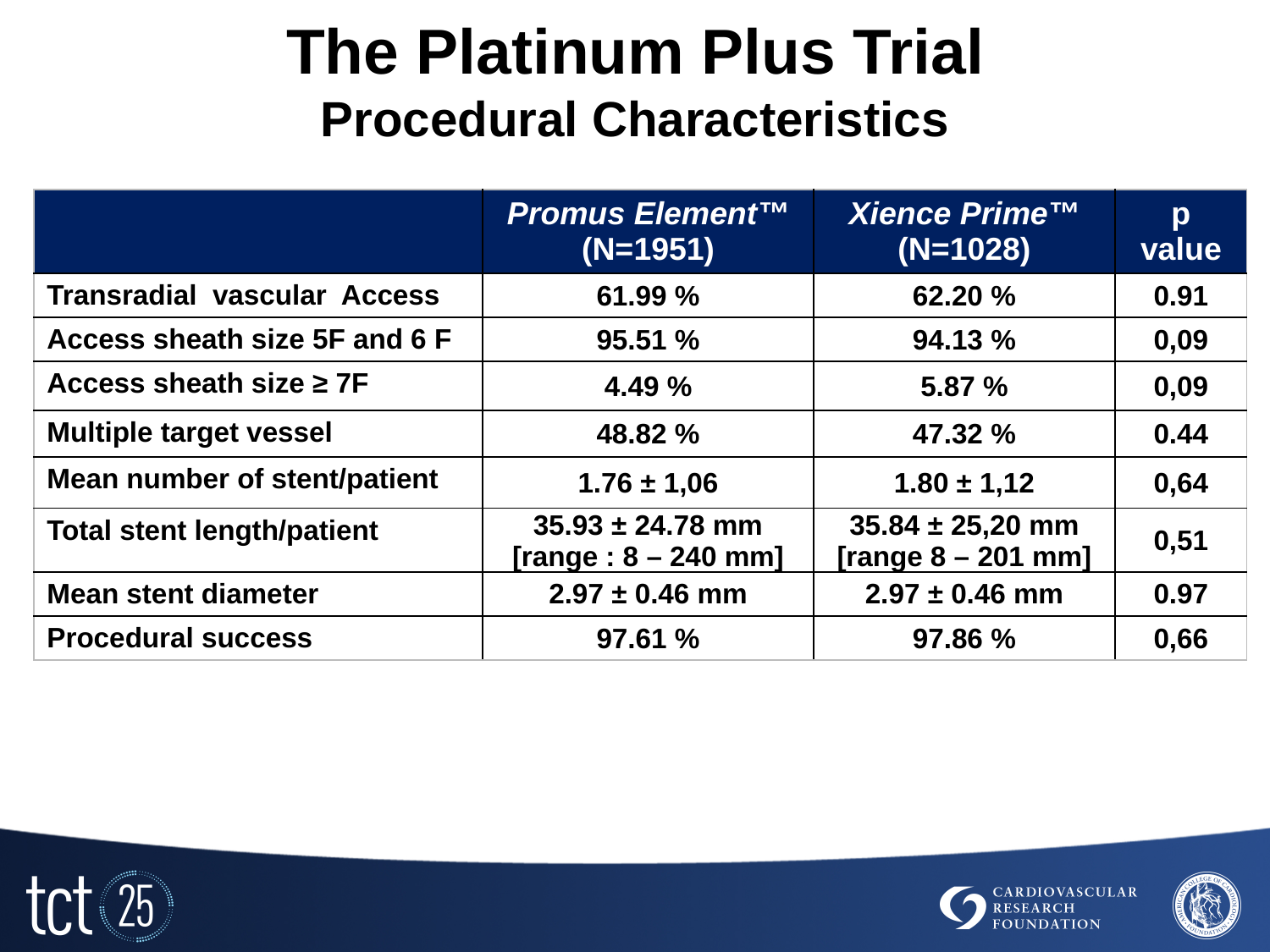

# The Platinum Plus Trial Procedural Characteristics
|  | Promus Element™ (N=1951) | Xience Prime™ (N=1028) | p value |
| --- | --- | --- | --- |
| Transradial vascular Access | 61.99 % | 62.20 % | 0.91 |
| Access sheath size 5F and 6 F | 95.51 % | 94.13 % | 0,09 |
| Access sheath size ≥ 7F | 4.49 % | 5.87 % | 0,09 |
| Multiple target vessel | 48.82 % | 47.32 % | 0.44 |
| Mean number of stent/patient | 1.76 ± 1,06 | 1.80 ± 1,12 | 0,64 |
| Total stent length/patient | 35.93 ± 24.78 mm [range : 8 – 240 mm] | 35.84 ± 25,20 mm [range 8 – 201 mm] | 0,51 |
| Mean stent diameter | 2.97 ± 0.46 mm | 2.97 ± 0.46 mm | 0.97 |
| Procedural success | 97.61 % | 97.86 % | 0,66 |